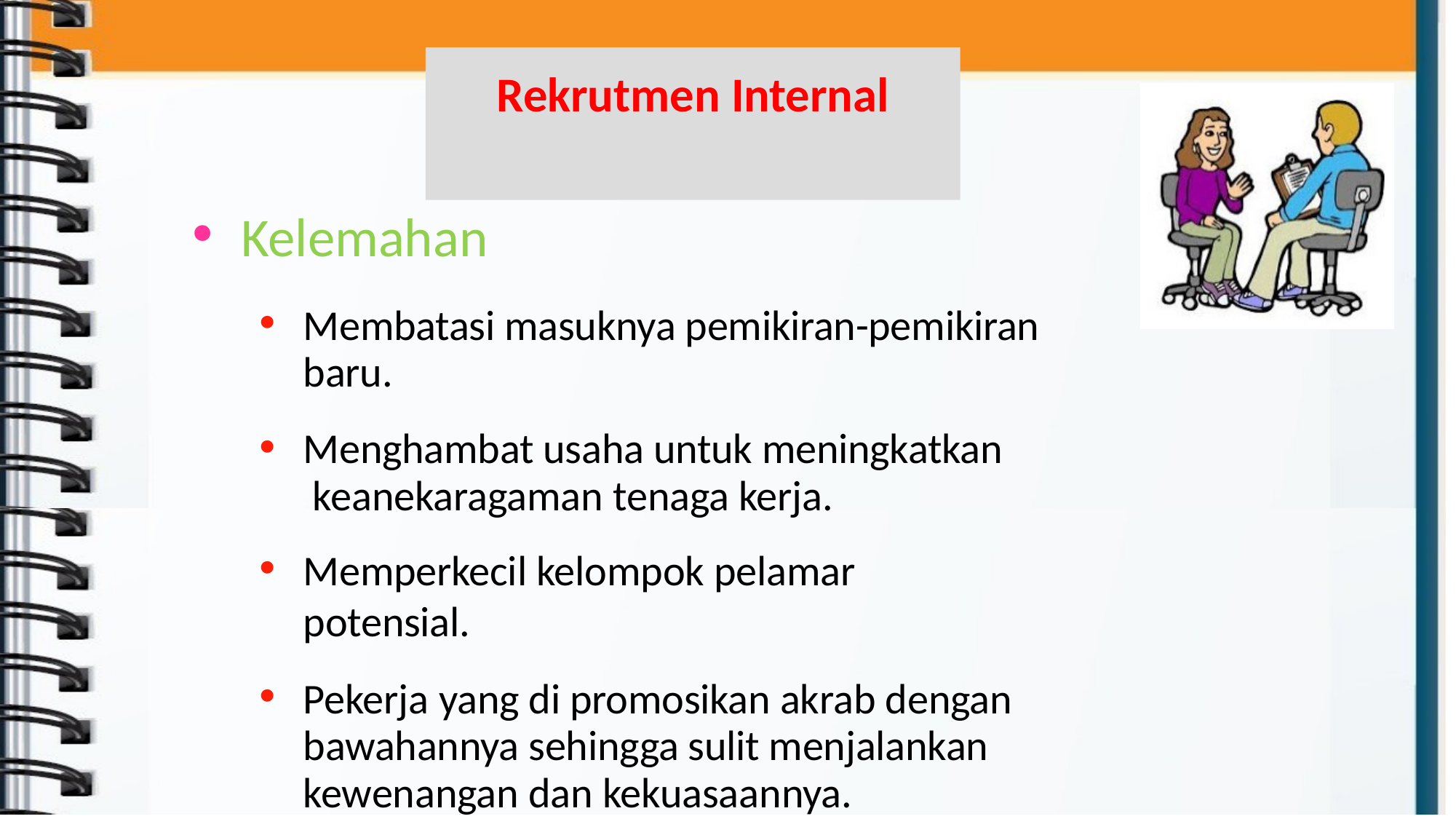

# Rekrutmen Internal

Kelemahan
Membatasi masuknya pemikiran-pemikiran  baru.
Menghambat usaha untuk meningkatkan  keanekaragaman tenaga kerja.
Memperkecil kelompok pelamar potensial.
Pekerja yang di promosikan akrab dengan  bawahannya sehingga sulit menjalankan  kewenangan dan kekuasaannya.
•